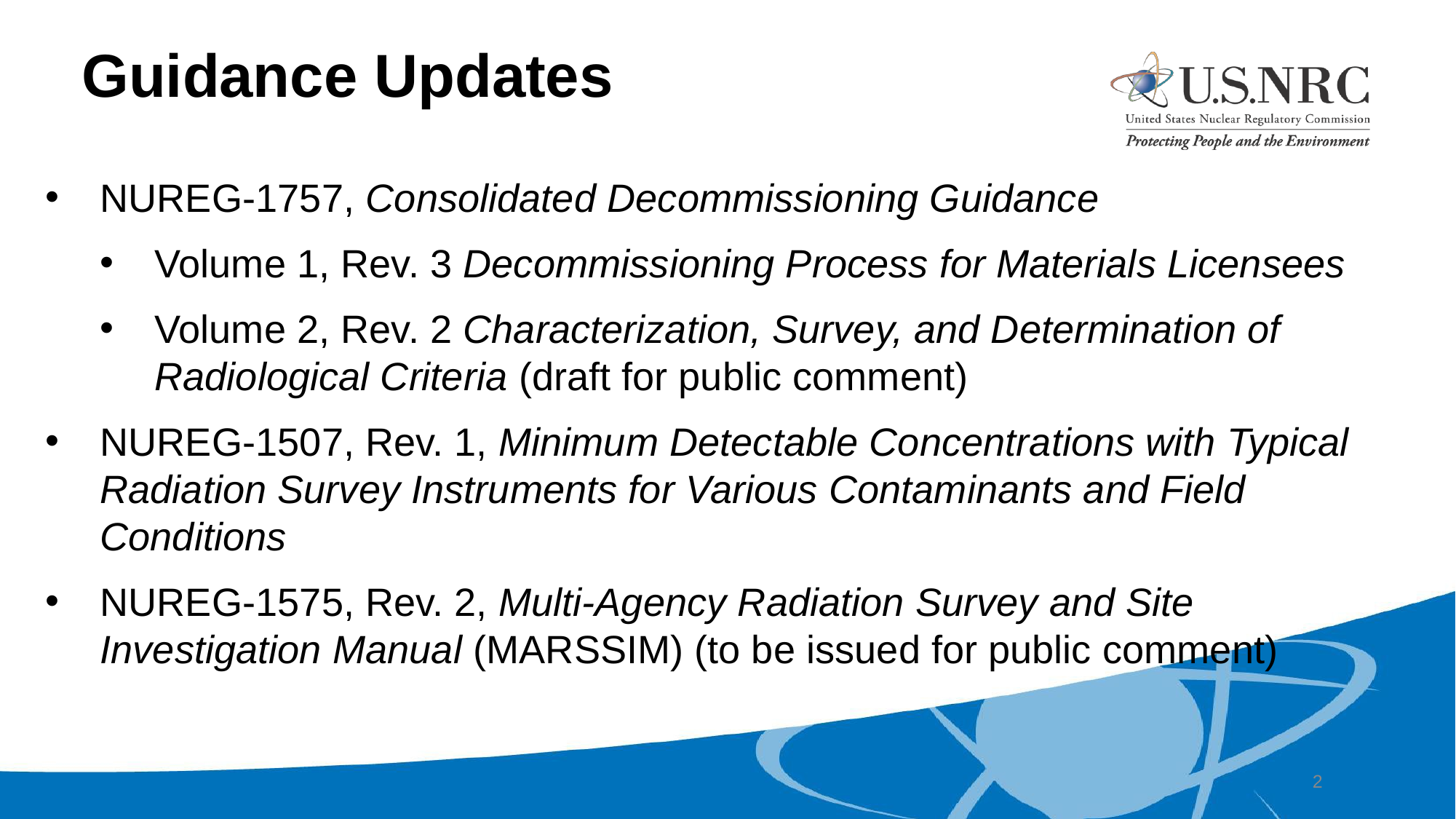

# Guidance Updates
NUREG-1757, Consolidated Decommissioning Guidance
Volume 1, Rev. 3 Decommissioning Process for Materials Licensees
Volume 2, Rev. 2 Characterization, Survey, and Determination of Radiological Criteria (draft for public comment)
NUREG-1507, Rev. 1, Minimum Detectable Concentrations with Typical Radiation Survey Instruments for Various Contaminants and Field Conditions
NUREG-1575, Rev. 2, Multi-Agency Radiation Survey and Site Investigation Manual (MARSSIM) (to be issued for public comment)
2